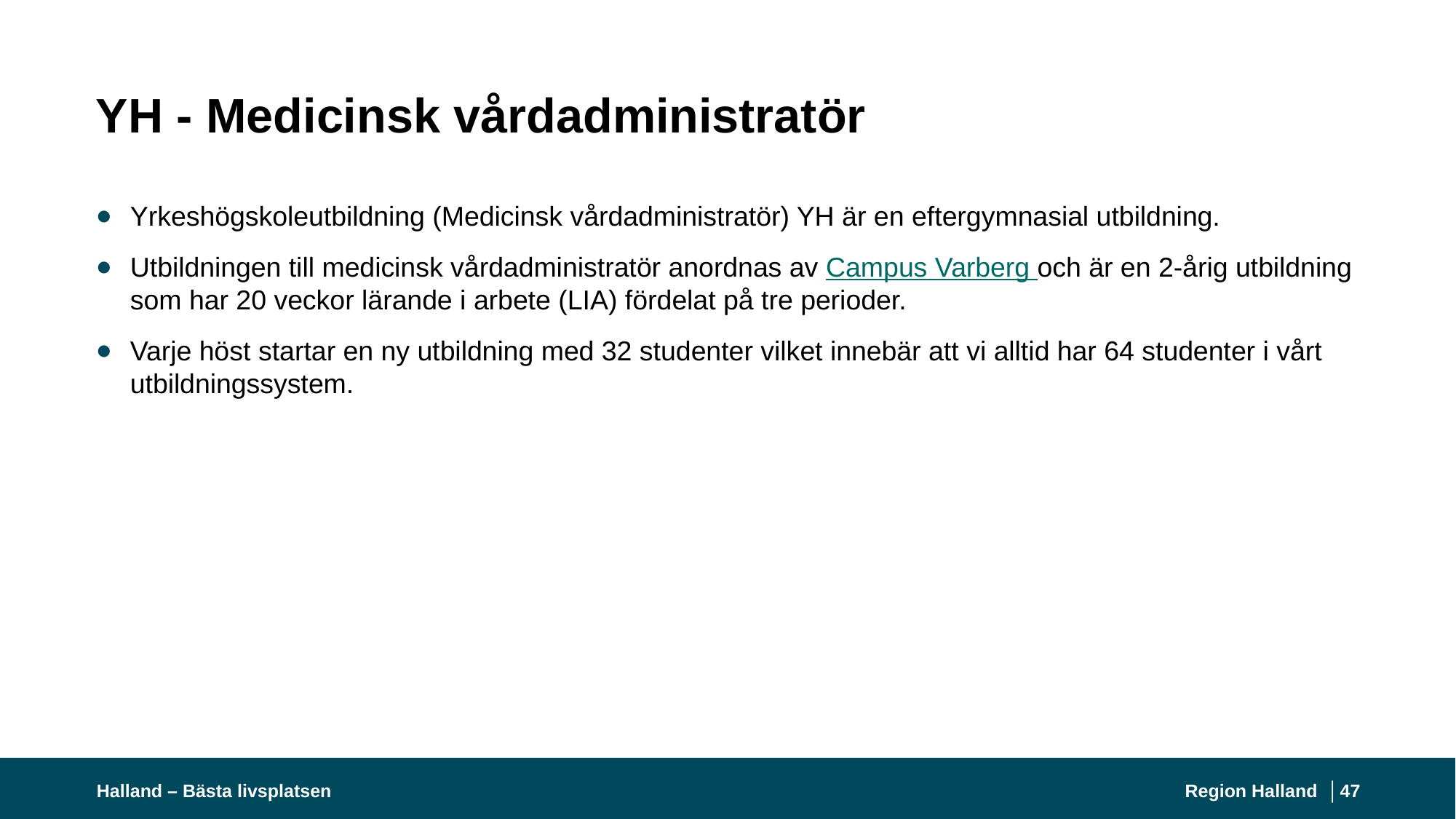

# YH - Medicinsk vårdadministratör
Yrkeshögskoleutbildning (Medicinsk vårdadministratör) YH är en eftergymnasial utbildning.
Utbildningen till medicinsk vårdadministratör anordnas av Campus Varberg och är en 2-årig utbildning som har 20 veckor lärande i arbete (LIA) fördelat på tre perioder.
Varje höst startar en ny utbildning med 32 studenter vilket innebär att vi alltid har 64 studenter i vårt utbildningssystem.

Halland – Bästa livsplatsen
Region Halland  │
47